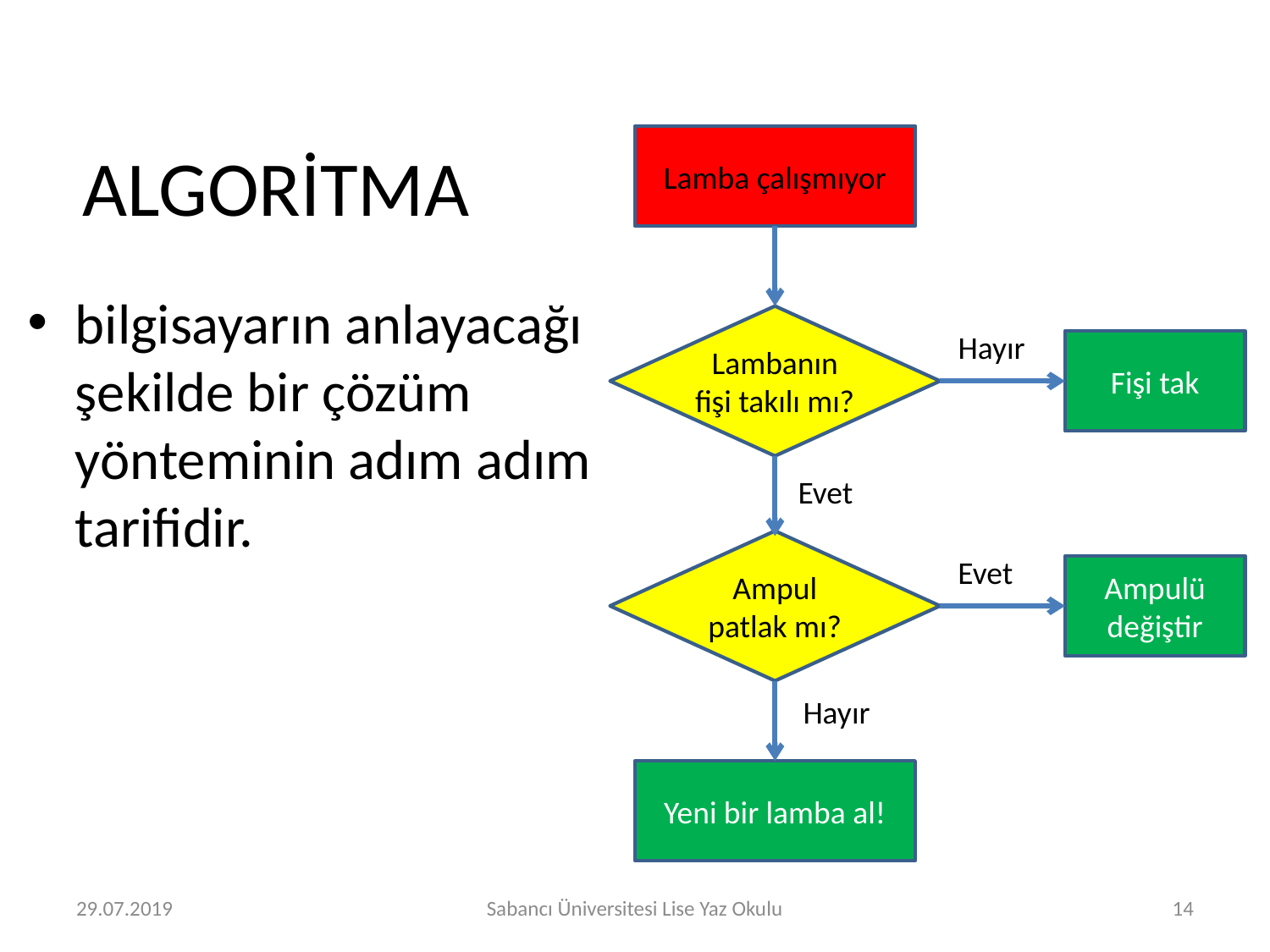

# ALGORİTMA
Lamba çalışmıyor
bilgisayarın anlayacağı şekilde bir çözüm yönteminin adım adım tarifidir.
Lambanın fişi takılı mı?
Hayır
Fişi tak
Evet
Ampul patlak mı?
Evet
Ampulü değiştir
Hayır
Yeni bir lamba al!
29.07.2019
Sabancı Üniversitesi Lise Yaz Okulu
14